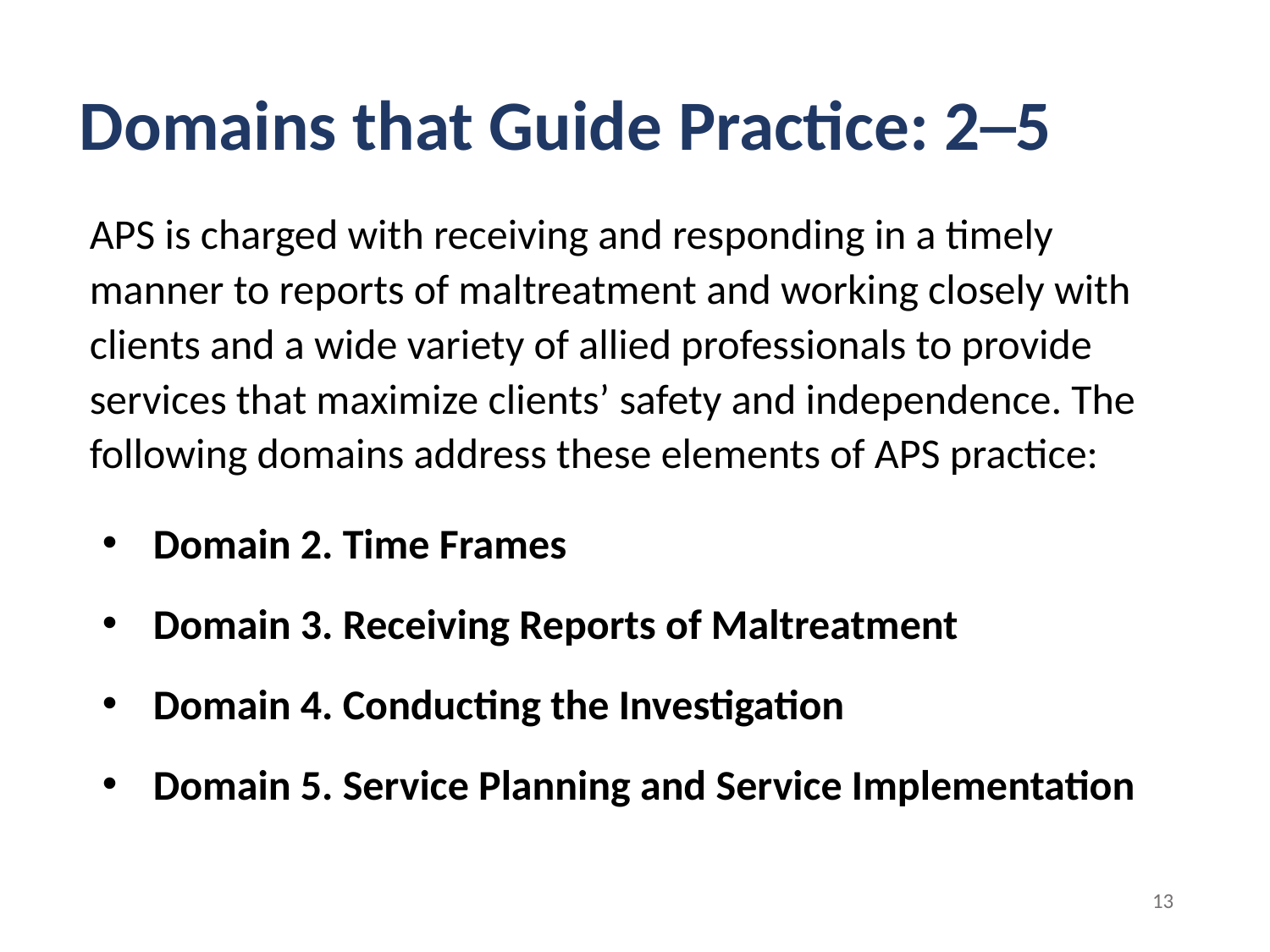

# Domains that Guide Practice: 2─5
APS is charged with receiving and responding in a timely manner to reports of maltreatment and working closely with clients and a wide variety of allied professionals to provide services that maximize clients’ safety and independence. The following domains address these elements of APS practice:
Domain 2. Time Frames
Domain 3. Receiving Reports of Maltreatment
Domain 4. Conducting the Investigation
Domain 5. Service Planning and Service Implementation